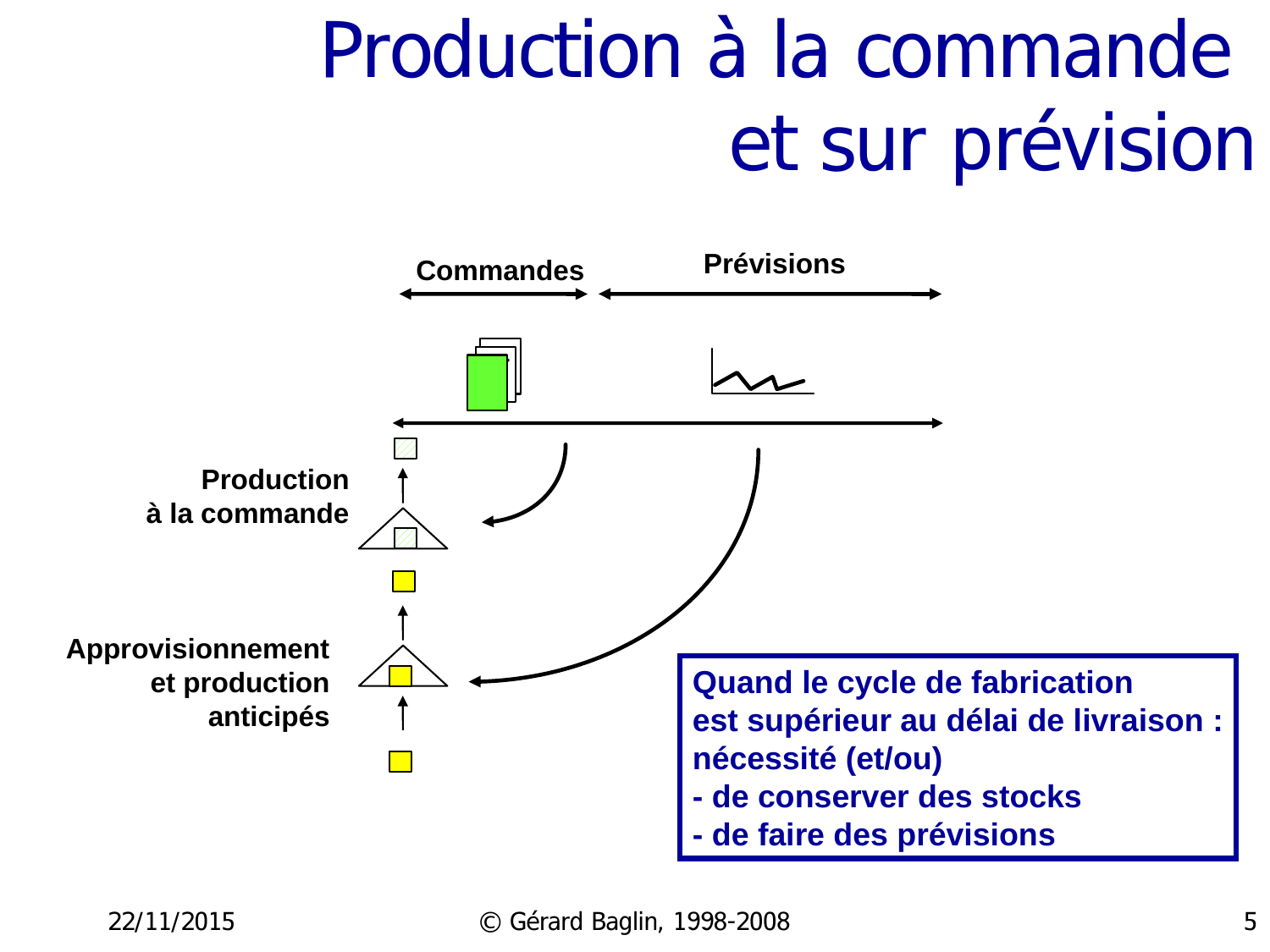

# Production à la commande et sur prévision
Prévisions
Commandes

Horizon des
informations
commerciales

Production
à la commande

Approvisionnement
et production
anticipés

Quand le cycle de fabrication
est supérieur au délai de livraison :
nécessité (et/ou)
- de conserver des stocks
- de faire des prévisions

22/11/2015
© Gérard Baglin, 1998-2008
5